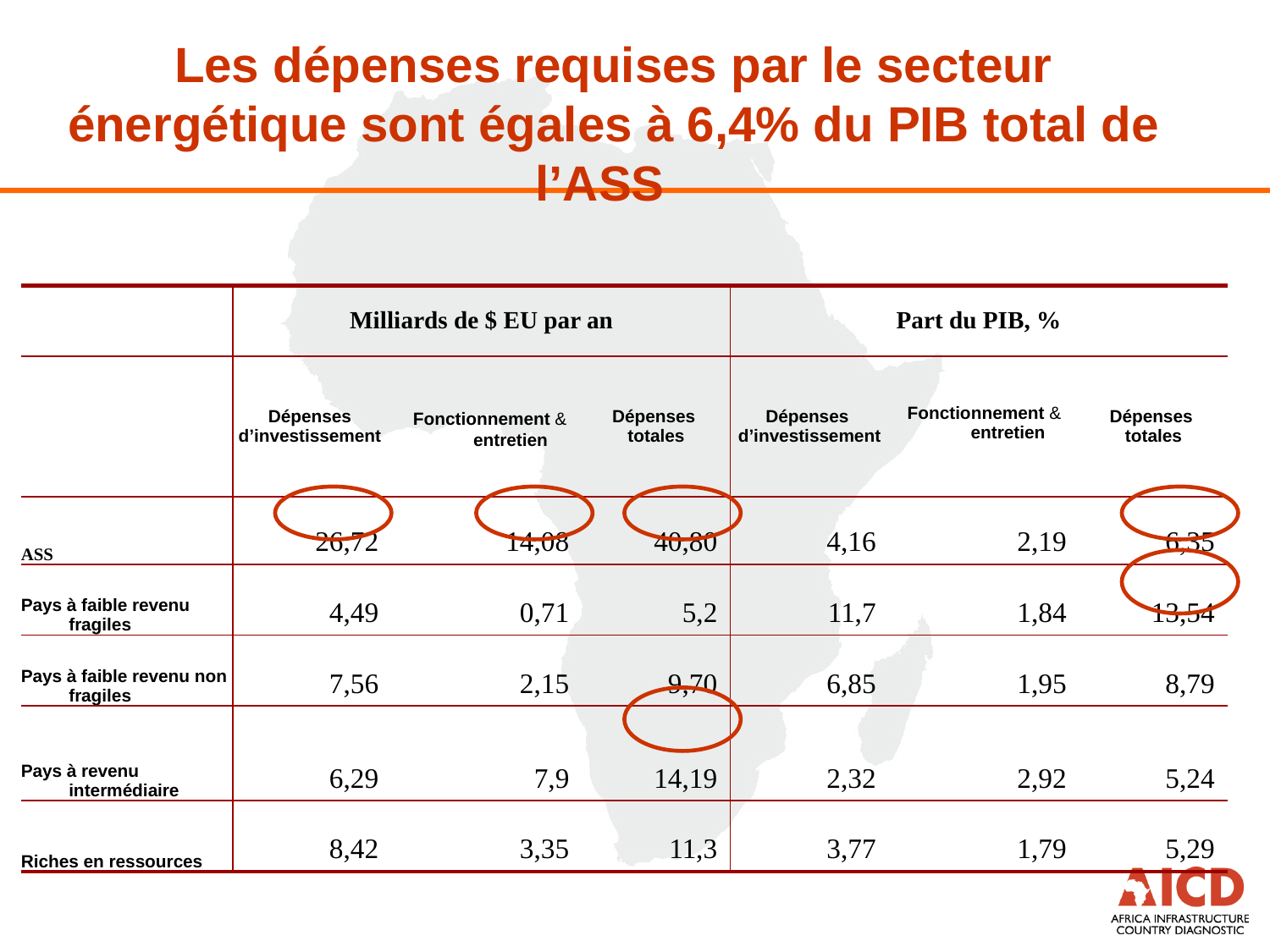

# Les dépenses requises par le secteur énergétique sont égales à 6,4% du PIB total de l’ASS
|  | Milliards de $ EU par an |  |  | Part du PIB, % |  |  |
| --- | --- | --- | --- | --- | --- | --- |
|  | Dépenses d’investissement | Fonctionnement & entretien | Dépenses totales | Dépenses d’investissement | Fonctionnement & entretien | Dépenses totales |
| ASS | 26,72 | 14,08 | 40,80 | 4,16 | 2,19 | 6,35 |
| Pays à faible revenu fragiles | 4,49 | 0,71 | 5,2 | 11,7 | 1,84 | 13,54 |
| Pays à faible revenu non fragiles | 7,56 | 2,15 | 9,70 | 6,85 | 1,95 | 8,79 |
| Pays à revenu intermédiaire | 6,29 | 7,9 | 14,19 | 2,32 | 2,92 | 5,24 |
| Riches en ressources | 8,42 | 3,35 | 11,3 | 3,77 | 1,79 | 5,29 |